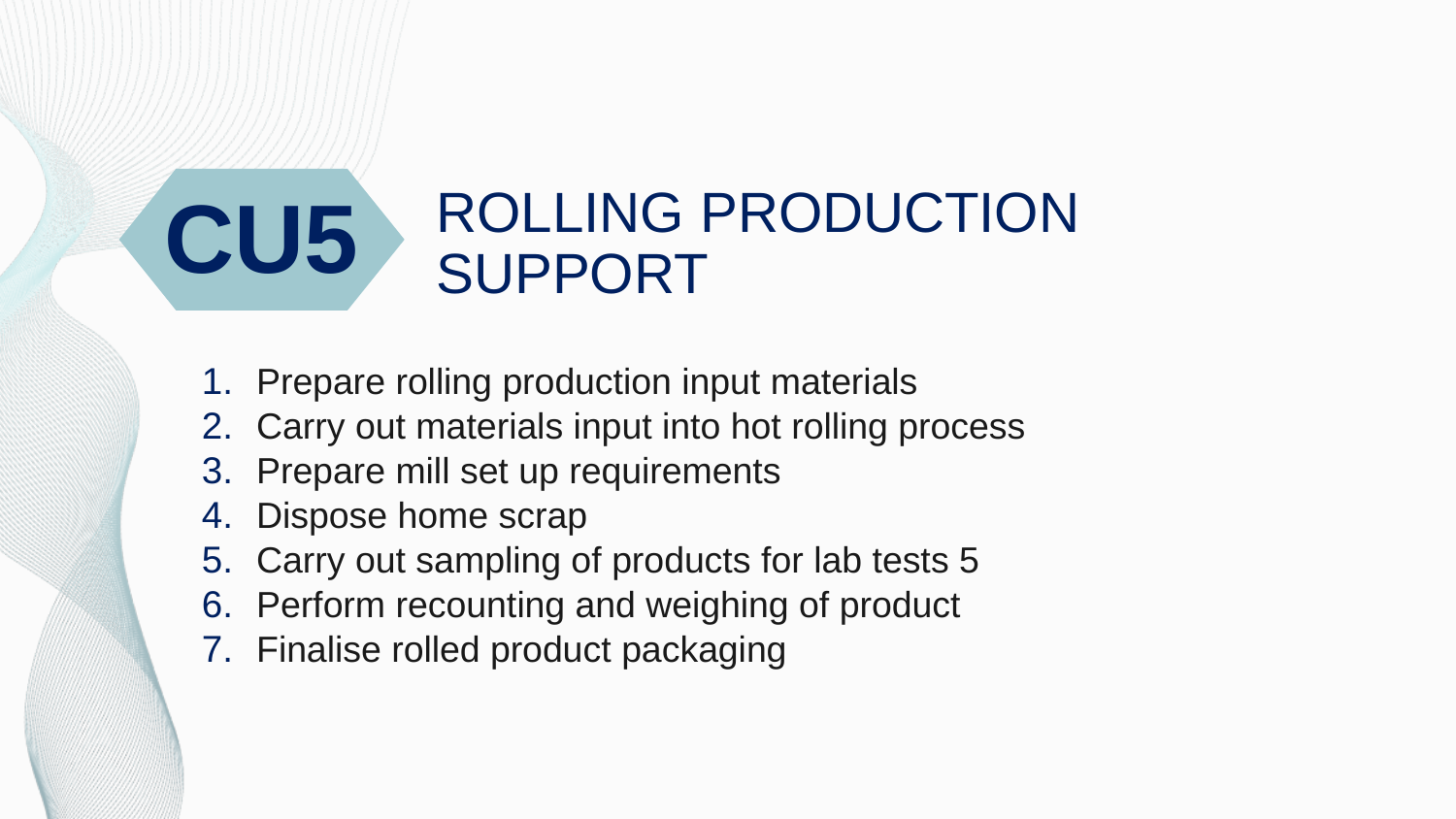

CU5
# ROLLING PRODUCTION SUPPORT
Prepare rolling production input materials
Carry out materials input into hot rolling process
Prepare mill set up requirements
Dispose home scrap
Carry out sampling of products for lab tests 5
Perform recounting and weighing of product
Finalise rolled product packaging